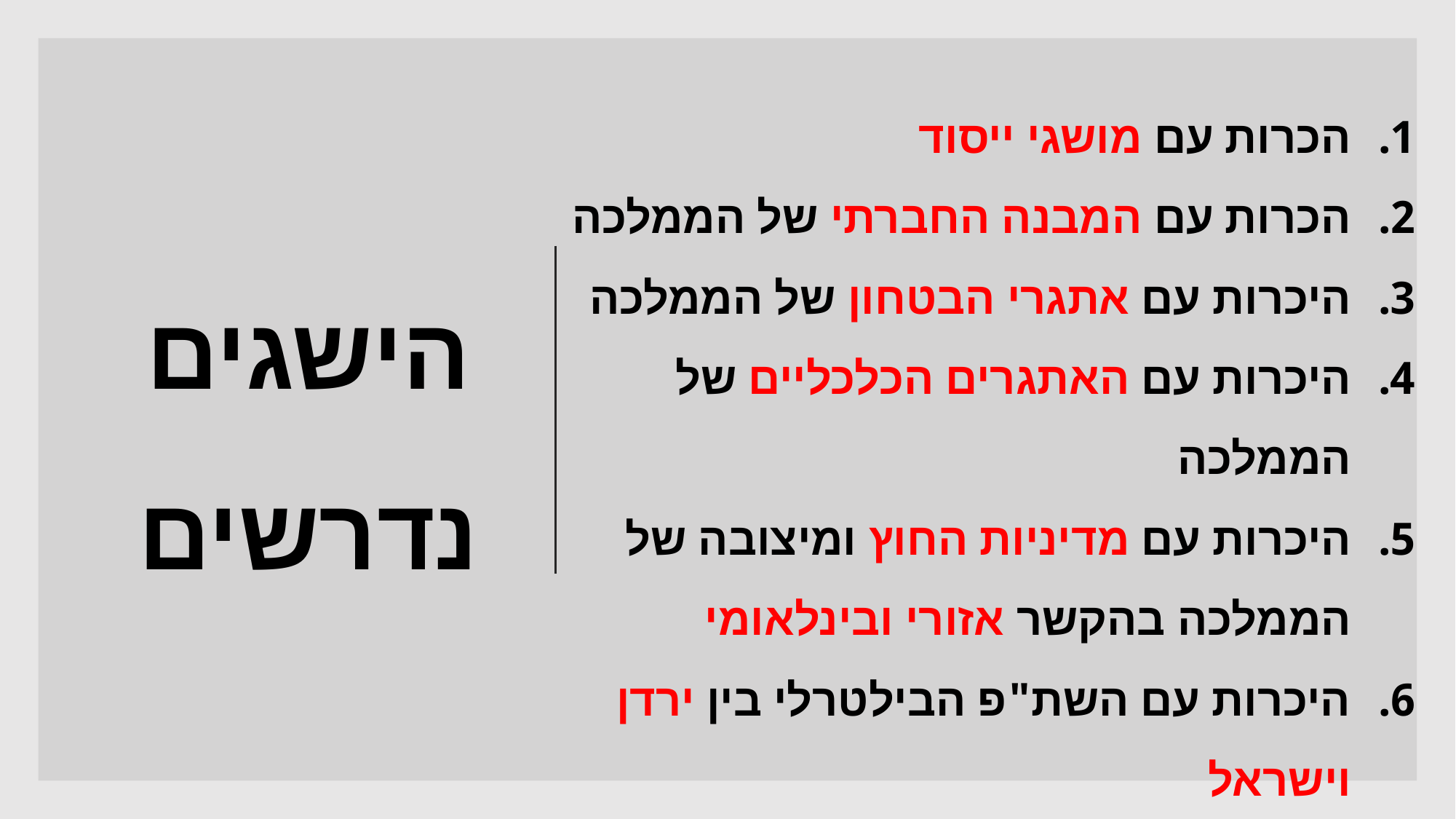

הכרות עם מושגי ייסוד
הכרות עם המבנה החברתי של הממלכה
היכרות עם אתגרי הבטחון של הממלכה
היכרות עם האתגרים הכלכליים של הממלכה
היכרות עם מדיניות החוץ ומיצובה של הממלכה בהקשר אזורי ובינלאומי
היכרות עם השת"פ הבילטרלי בין ירדן וישראל

# הישגים נדרשים